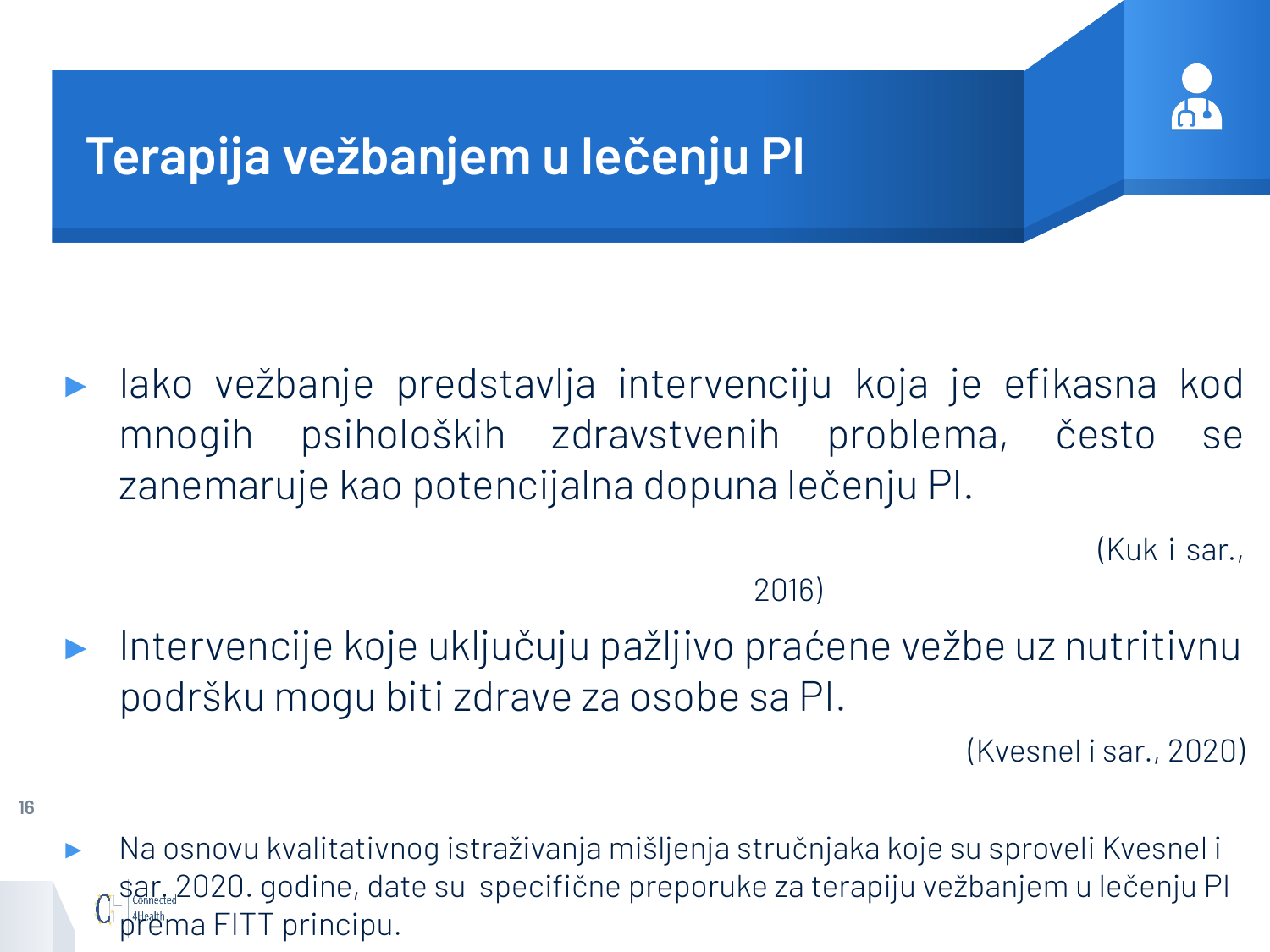

# Terapija vežbanjem u lečenju PI
Iako vežbanje predstavlja intervenciju koja je efikasna kod mnogih psiholoških zdravstvenih problema, često se zanemaruje kao potencijalna dopuna lečenju PI.
 		       (Kuk i sar., 2016)
Intervencije koje uključuju pažljivo praćene vežbe uz nutritivnu podršku mogu biti zdrave za osobe sa PI.
(Kvesnel i sar., 2020)

Na osnovu kvalitativnog istraživanja mišljenja stručnjaka koje su sproveli Kvesnel i sar. 2020. godine, date su  specifične preporuke za terapiju vežbanjem u lečenju PI prema FITT principu.

16